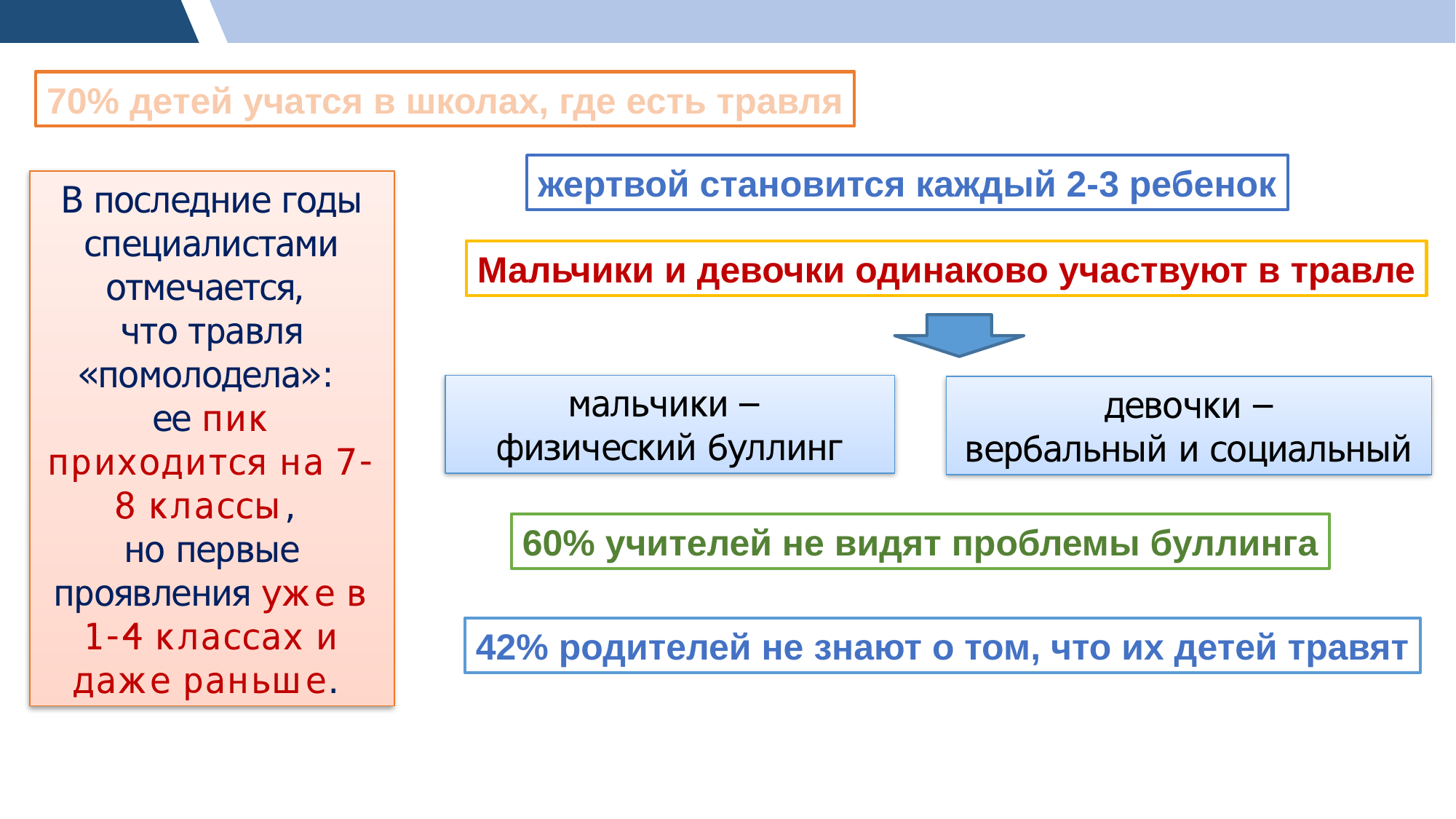

70% детей учатся в школах, где есть травля
жертвой становится каждый 2-3 ребенок
В последние годы специалистами отмечается,
что травля «помолодела»:
ее пик приходится на 7-8 классы,
но первые проявления уже в 1-4 классах и даже раньше.
Мальчики и девочки одинаково участвуют в травле

мальчики –
физический буллинг
девочки –
вербальный и социальный
60% учителей не видят проблемы буллинга
42% родителей не знают о том, что их детей травят